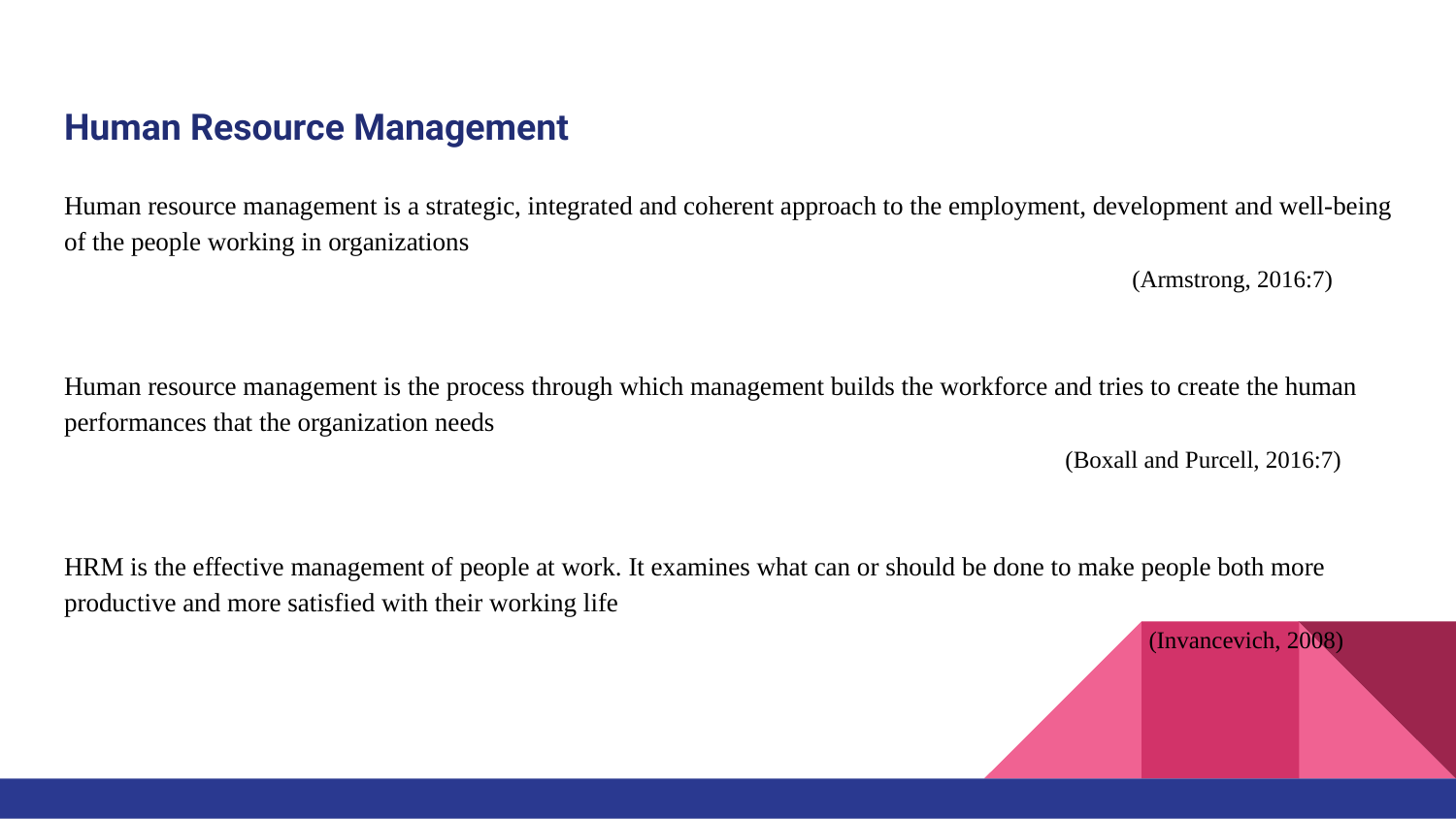

Human Resource Management

Human resource management is a strategic, integrated and coherent approach to the employment, development and well-being of the people working in organizations
							        (Armstrong, 2016:7)

Human resource management is the process through which management builds the workforce and tries to create the human performances that the organization needs
						                     (Boxall and Purcell, 2016:7)

HRM is the effective management of people at work. It examines what can or should be done to make people both more productive and more satisfied with their working life
							          (Invancevich, 2008)